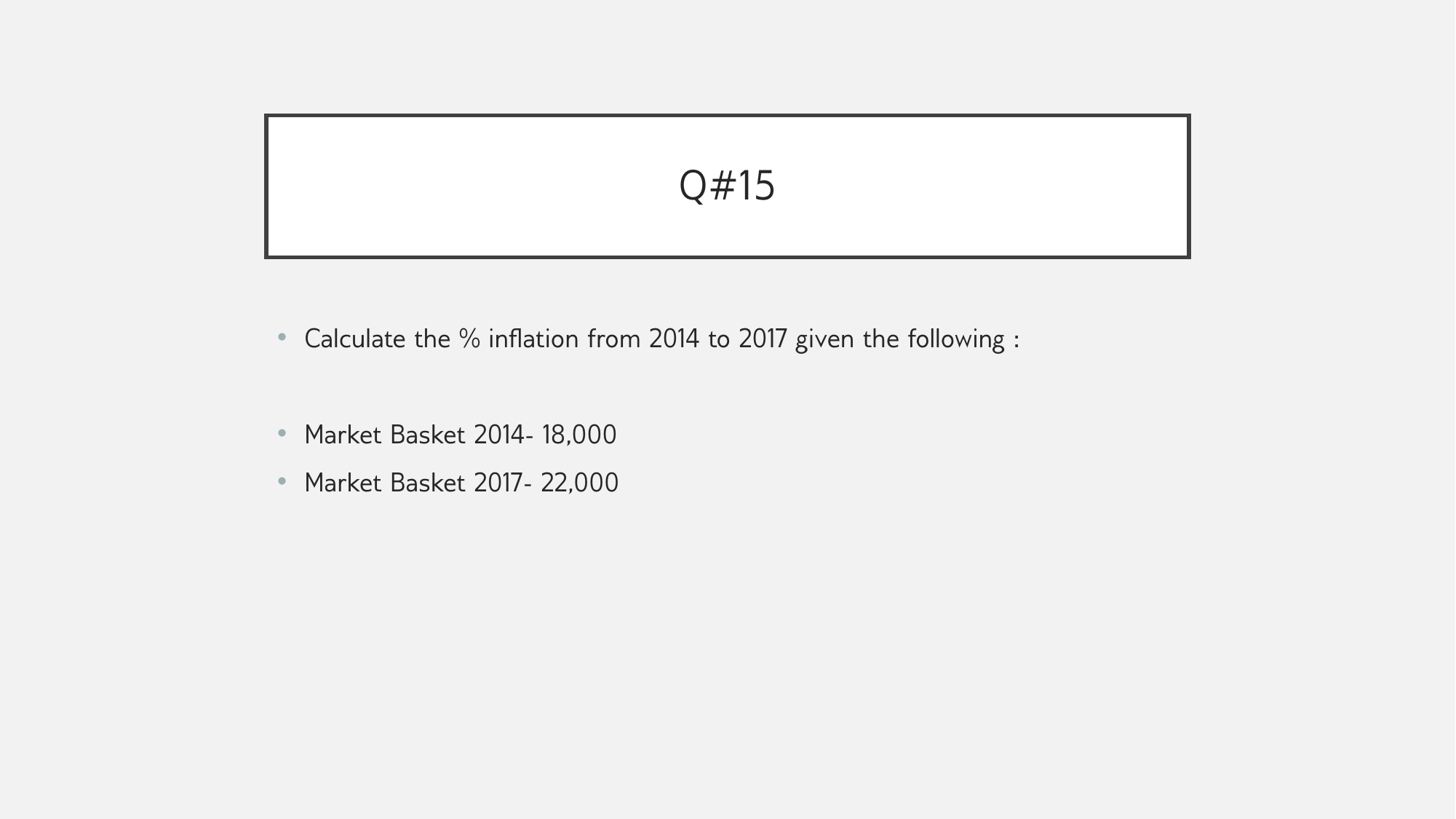

# Q#15
Calculate the % inflation from 2014 to 2017 given the following :

Market Basket 2014- 18,000
Market Basket 2017- 22,000